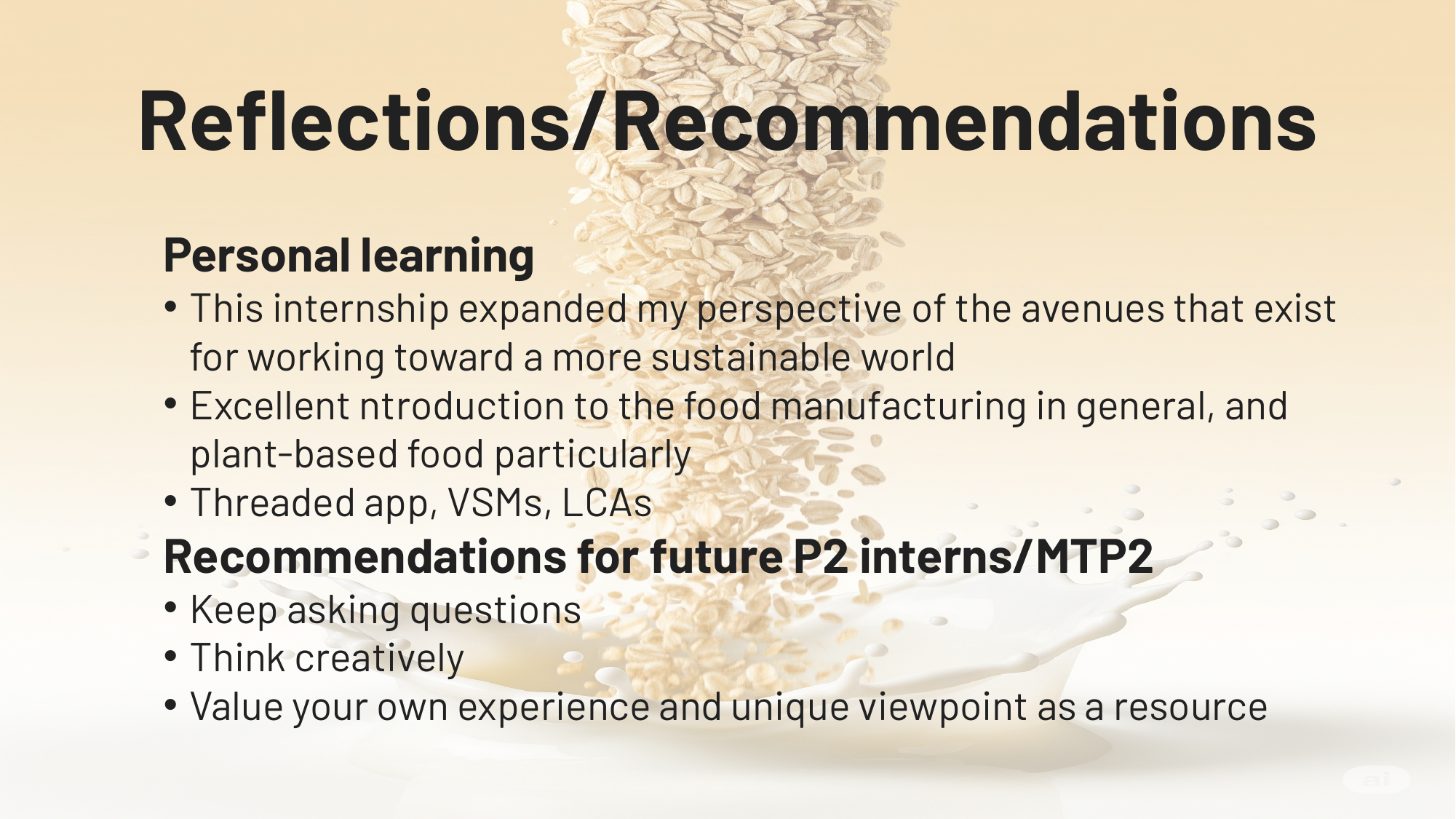

# Reflections/Recommendations
Personal learning
This internship expanded my perspective of the avenues that exist for working toward a more sustainable world
Excellent ntroduction to the food manufacturing in general, and plant-based food particularly
Threaded app, VSMs, LCAs
Recommendations for future P2 interns/MTP2
Keep asking questions
Think creatively
Value your own experience and unique viewpoint as a resource